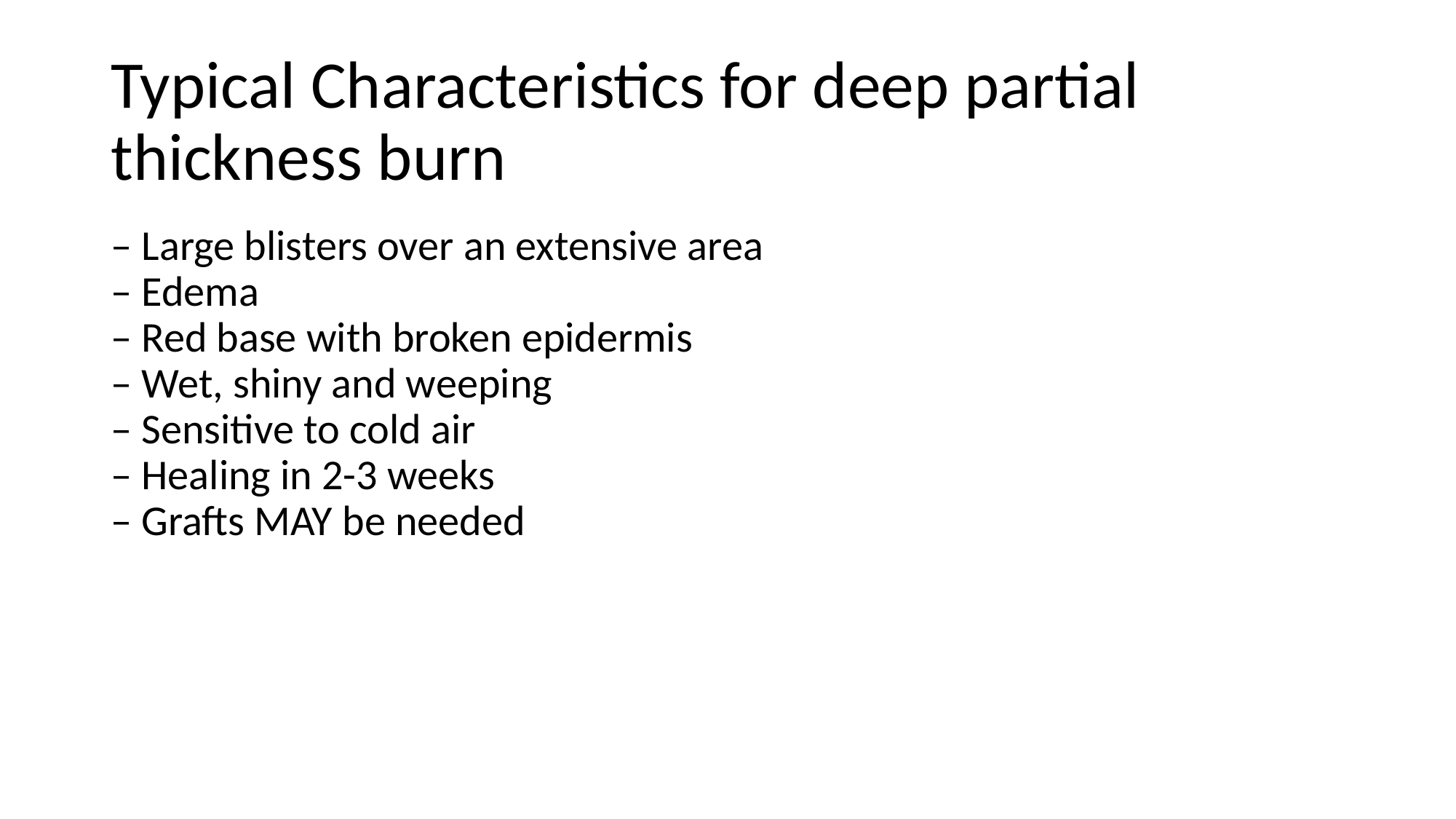

# Typical Characteristics for deep partial thickness burn
– Large blisters over an extensive area
– Edema
– Red base with broken epidermis
– Wet, shiny and weeping
– Sensitive to cold air
– Healing in 2-3 weeks
– Grafts MAY be needed